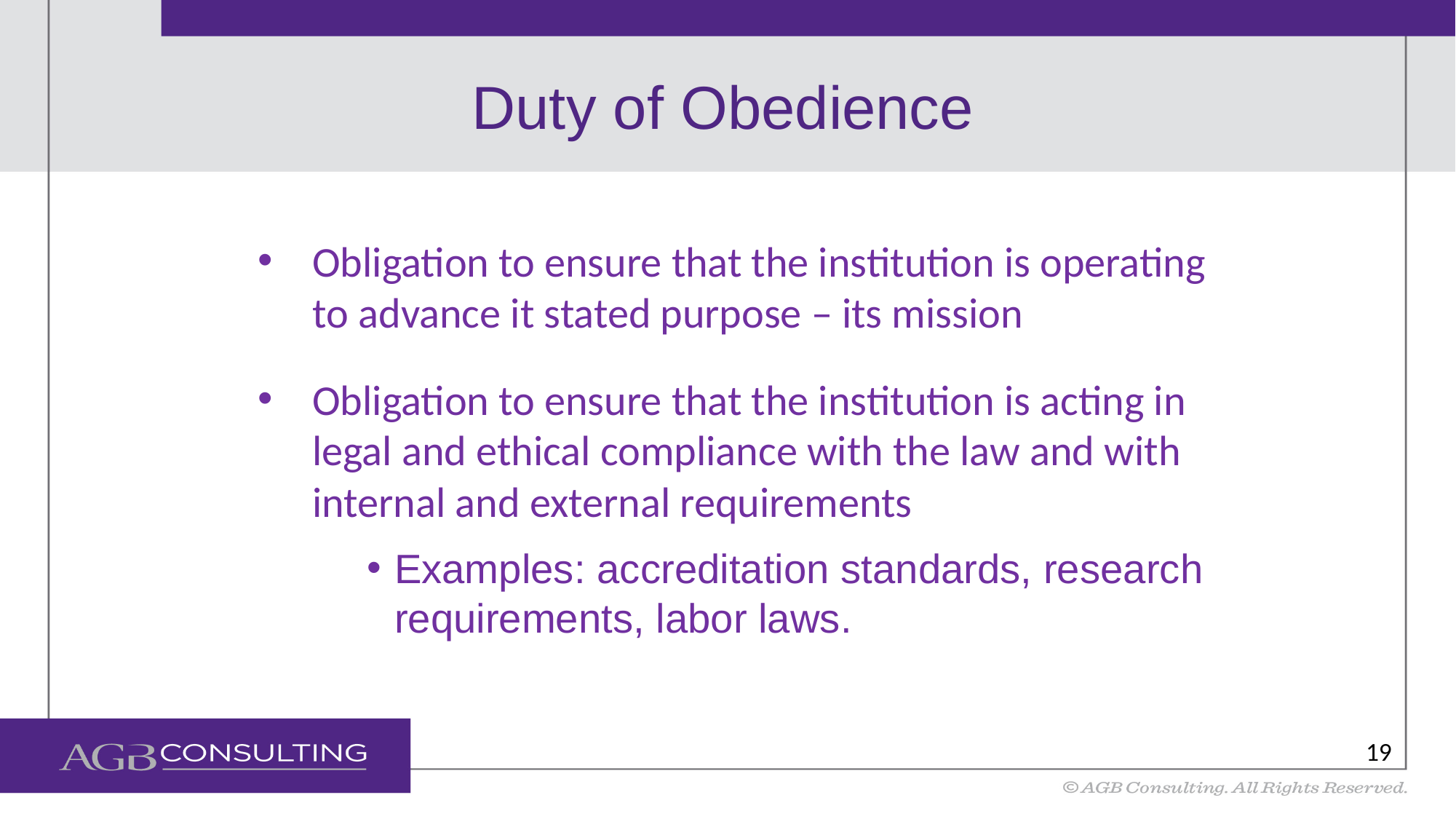

# Duty of Obedience
Obligation to ensure that the institution is operating to advance it stated purpose – its mission
Obligation to ensure that the institution is acting in legal and ethical compliance with the law and with internal and external requirements
Examples: accreditation standards, research requirements, labor laws.